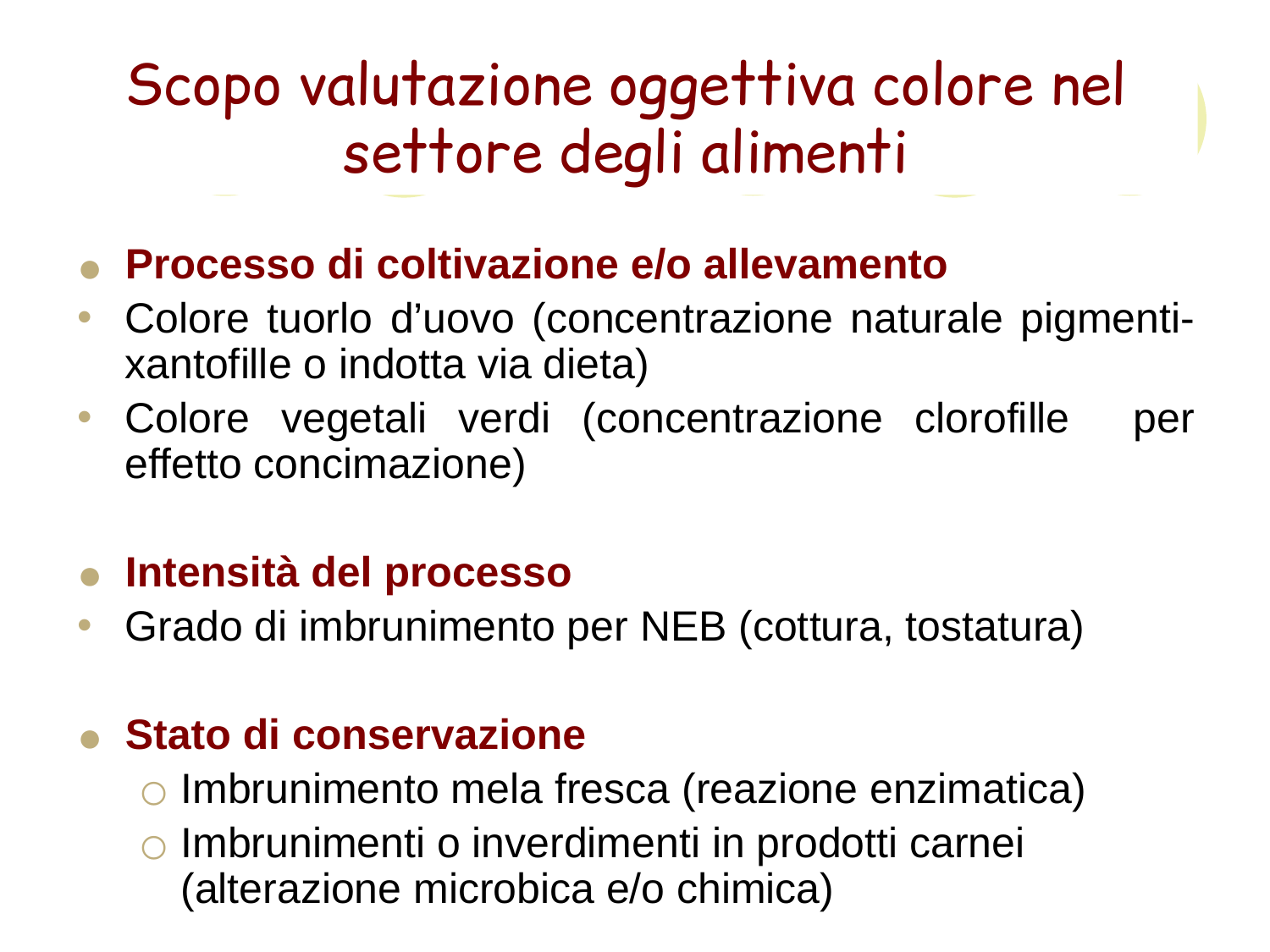

Scopo valutazione oggettiva colore nel settore degli alimenti
Processo di coltivazione e/o allevamento
Colore tuorlo d’uovo (concentrazione naturale pigmenti-xantofille o indotta via dieta)
Colore vegetali verdi (concentrazione clorofille  per effetto concimazione)

Intensità del processo
Grado di imbrunimento per NEB (cottura, tostatura)

Stato di conservazione
Imbrunimento mela fresca (reazione enzimatica)
Imbrunimenti o inverdimenti in prodotti carnei (alterazione microbica e/o chimica)